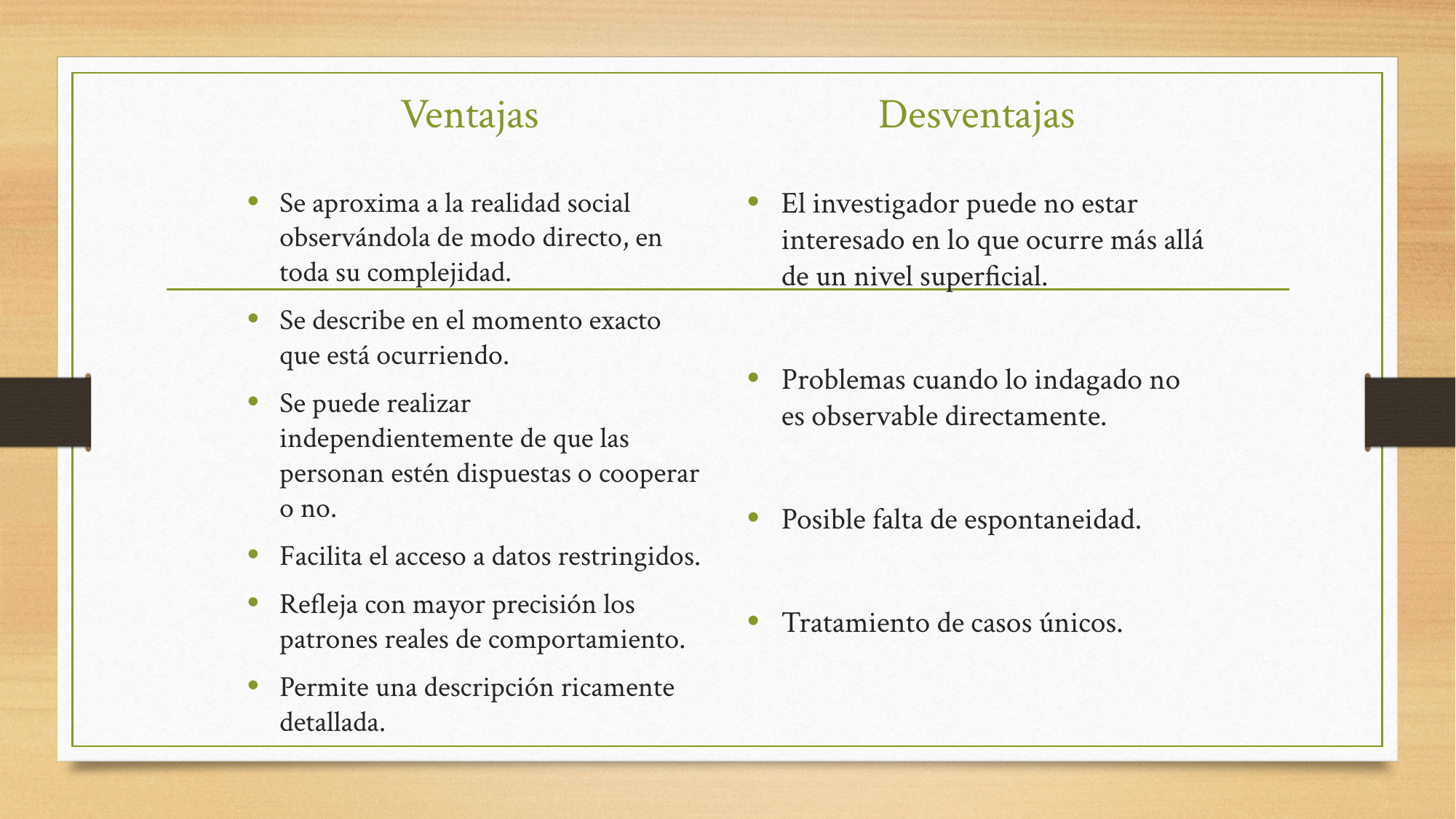

Ventajas
Desventajas
Se aproxima a la realidad social observándola de modo directo, en toda su complejidad.
Se describe en el momento exacto que está ocurriendo.
Se puede realizar independientemente de que las personan estén dispuestas o cooperar o no.
Facilita el acceso a datos restringidos.
Refleja con mayor precisión los patrones reales de comportamiento.
Permite una descripción ricamente detallada.
El investigador puede no estar interesado en lo que ocurre más allá de un nivel superficial.

Problemas cuando lo indagado no es observable directamente.

Posible falta de espontaneidad.

Tratamiento de casos únicos.